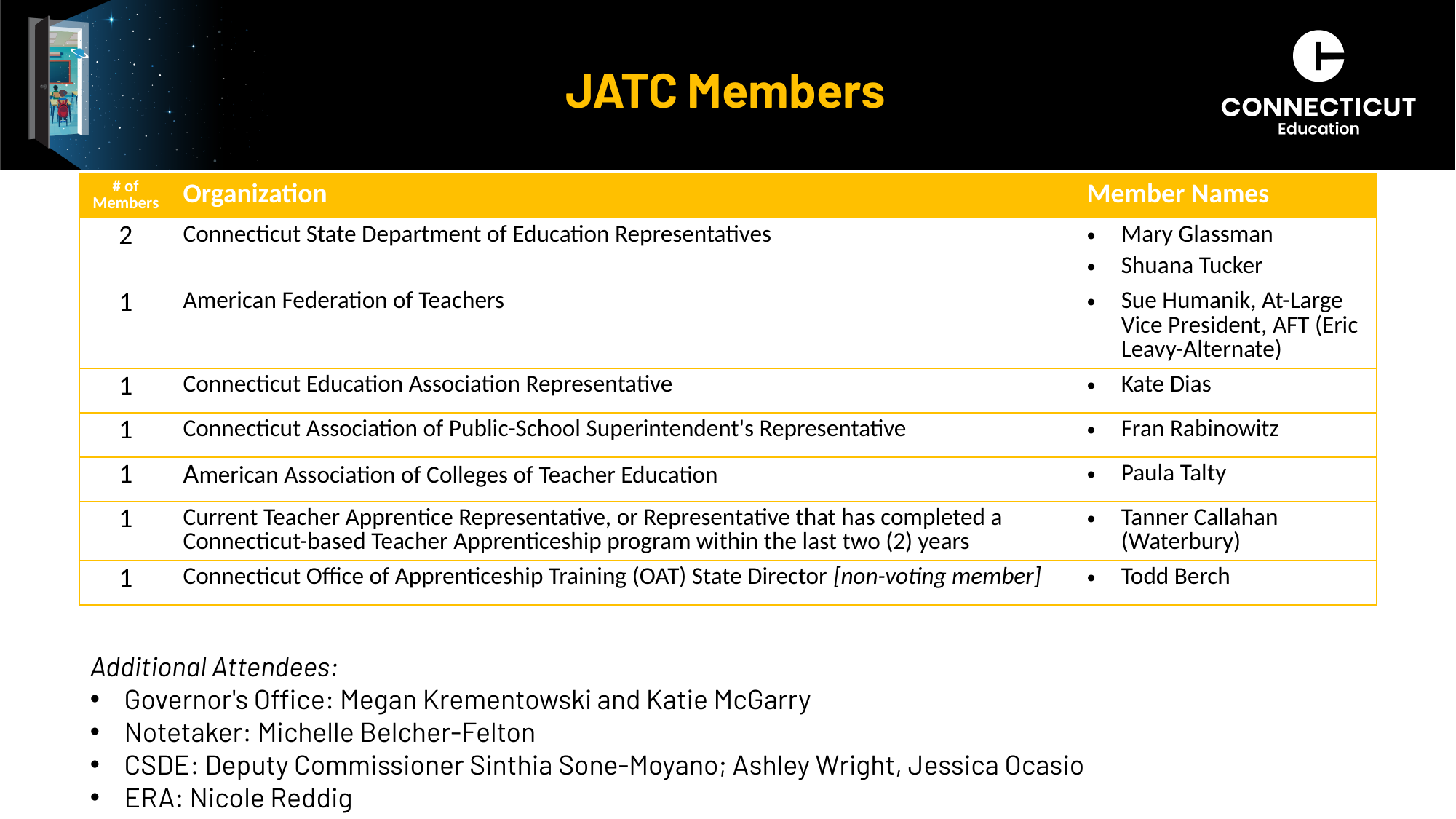

# JATC Members
| # of Members | Organization | Member Names |
| --- | --- | --- |
| 2 | Connecticut State Department of Education Representatives | Mary Glassman Shuana Tucker |
| 1 | American Federation of Teachers | Sue Humanik, At-Large Vice President, AFT (Eric Leavy-Alternate) |
| 1 | Connecticut Education Association Representative | Kate Dias |
| 1 | Connecticut Association of Public-School Superintendent's Representative | Fran Rabinowitz |
| 1 | American Association of Colleges of Teacher Education | Paula Talty |
| 1 | Current Teacher Apprentice Representative, or Representative that has completed a Connecticut-based Teacher Apprenticeship program within the last two (2) years | Tanner Callahan (Waterbury) |
| 1 | Connecticut Office of Apprenticeship Training (OAT) State Director [non-voting member] | Todd Berch |
Additional Attendees:​
Governor's Office: Megan Krementowski and Katie McGarry​
Notetaker: Michelle Belcher-Felton​
CSDE: Deputy Commissioner Sinthia Sone-Moyano; Ashley Wright, Jessica Ocasio ​
ERA: Nicole Reddig​​